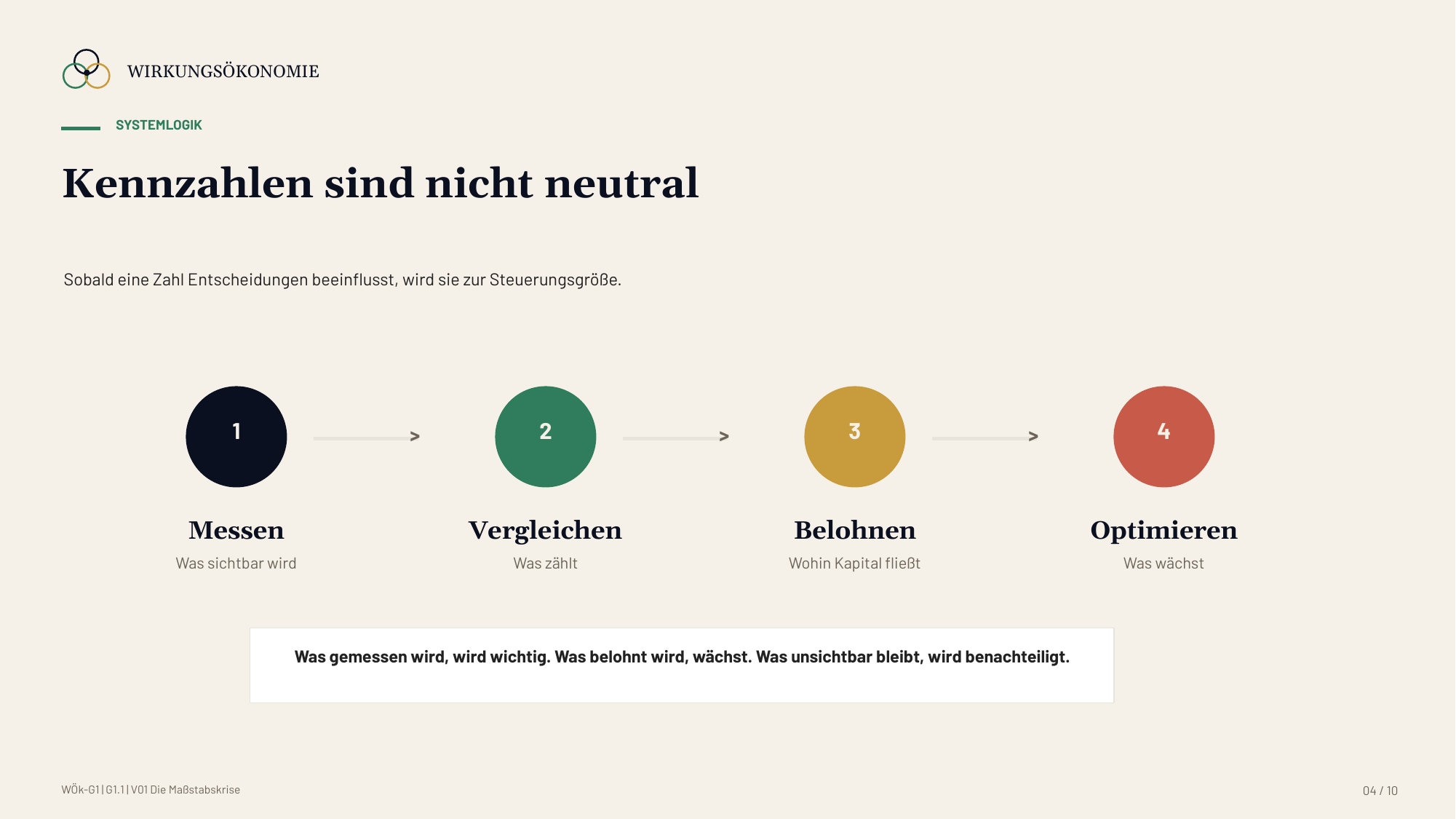

WIRKUNGSÖKONOMIE

SYSTEMLOGIK

Kennzahlen sind nicht neutral
Sobald eine Zahl Entscheidungen beeinflusst, wird sie zur Steuerungsgröße.

1
2
3
4
>
>
>

Messen
Vergleichen
Belohnen
Optimieren
Was sichtbar wird
Was zählt
Wohin Kapital fließt
Was wächst

Was gemessen wird, wird wichtig. Was belohnt wird, wächst. Was unsichtbar bleibt, wird benachteiligt.
WÖk-G1 | G1.1 | V01 Die Maßstabskrise
04 / 10